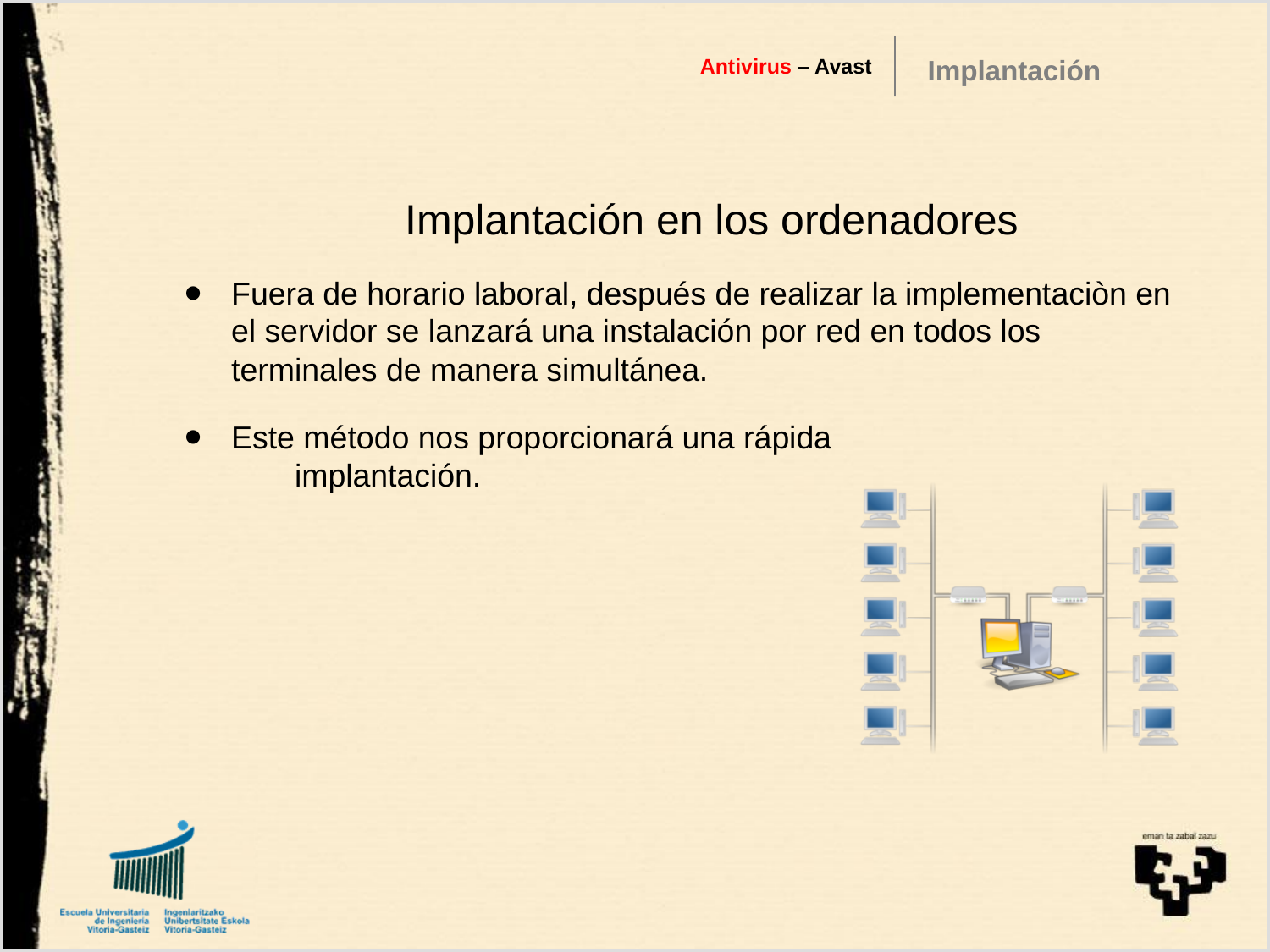

Antivirus – Avast
Implantación
Implantación en los ordenadores

Fuera de horario laboral, después de realizar la implementaciòn en el servidor se lanzará una instalación por red en todos los terminales de manera simultánea.

Este método nos proporcionará una rápida
	implantación.